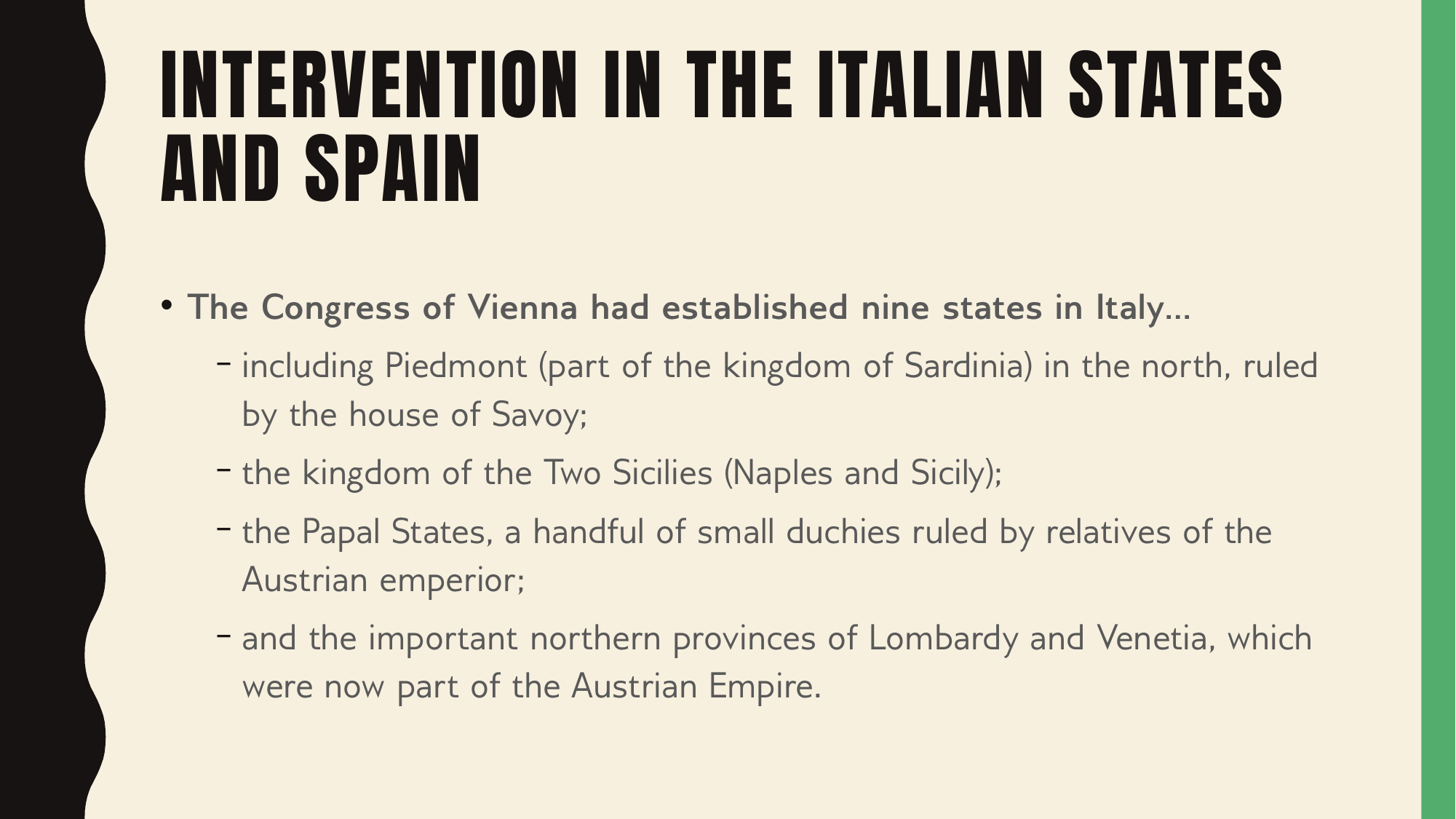

# Intervention in the Italian states and Spain
The Congress of Vienna had established nine states in Italy…
including Piedmont (part of the kingdom of Sardinia) in the north, ruled by the house of Savoy;
the kingdom of the Two Sicilies (Naples and Sicily);
the Papal States, a handful of small duchies ruled by relatives of the Austrian emperior;
and the important northern provinces of Lombardy and Venetia, which were now part of the Austrian Empire.